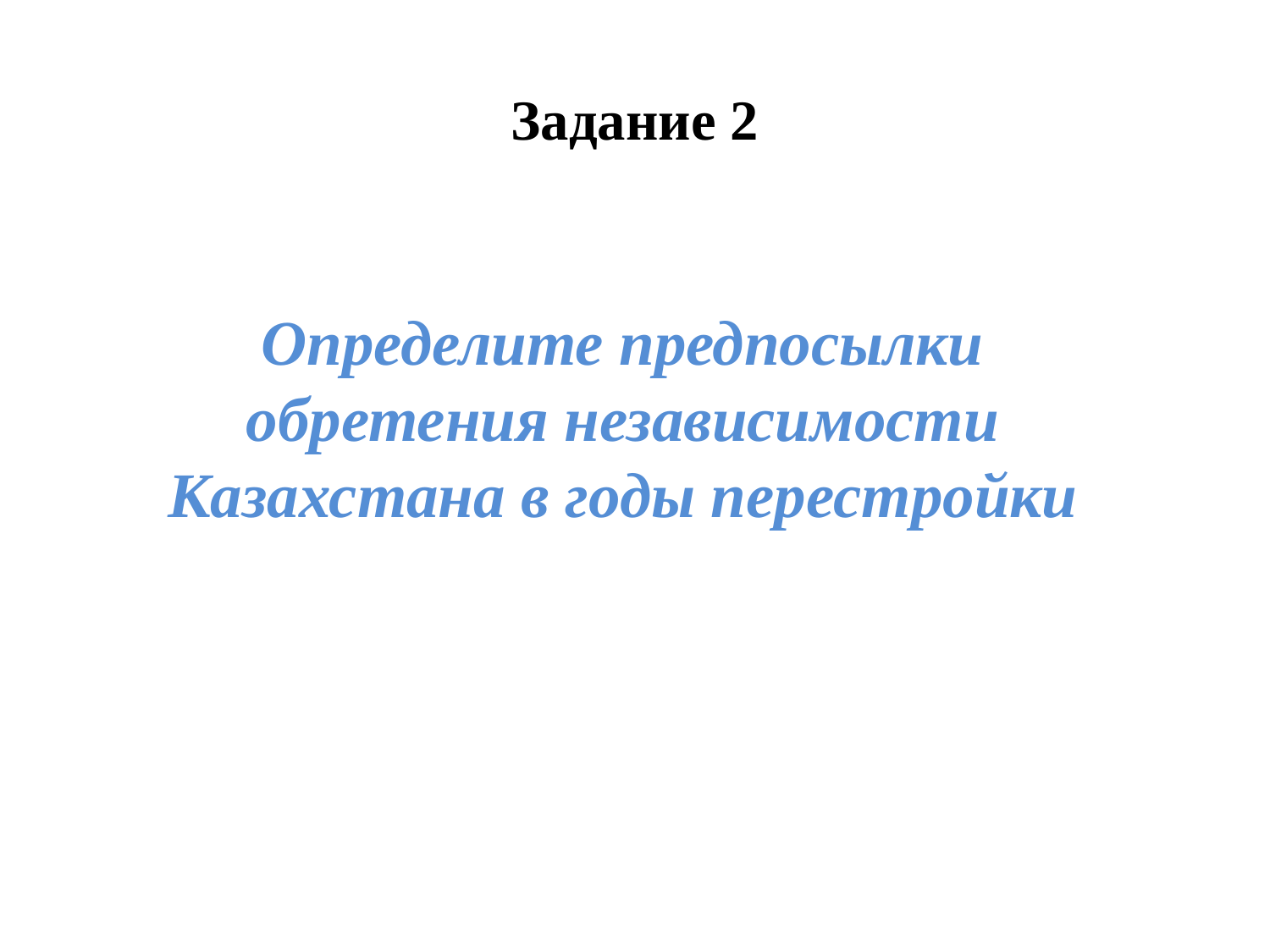

# Задание 2

Определите предпосылки обретения независимости Казахстана в годы перестройки